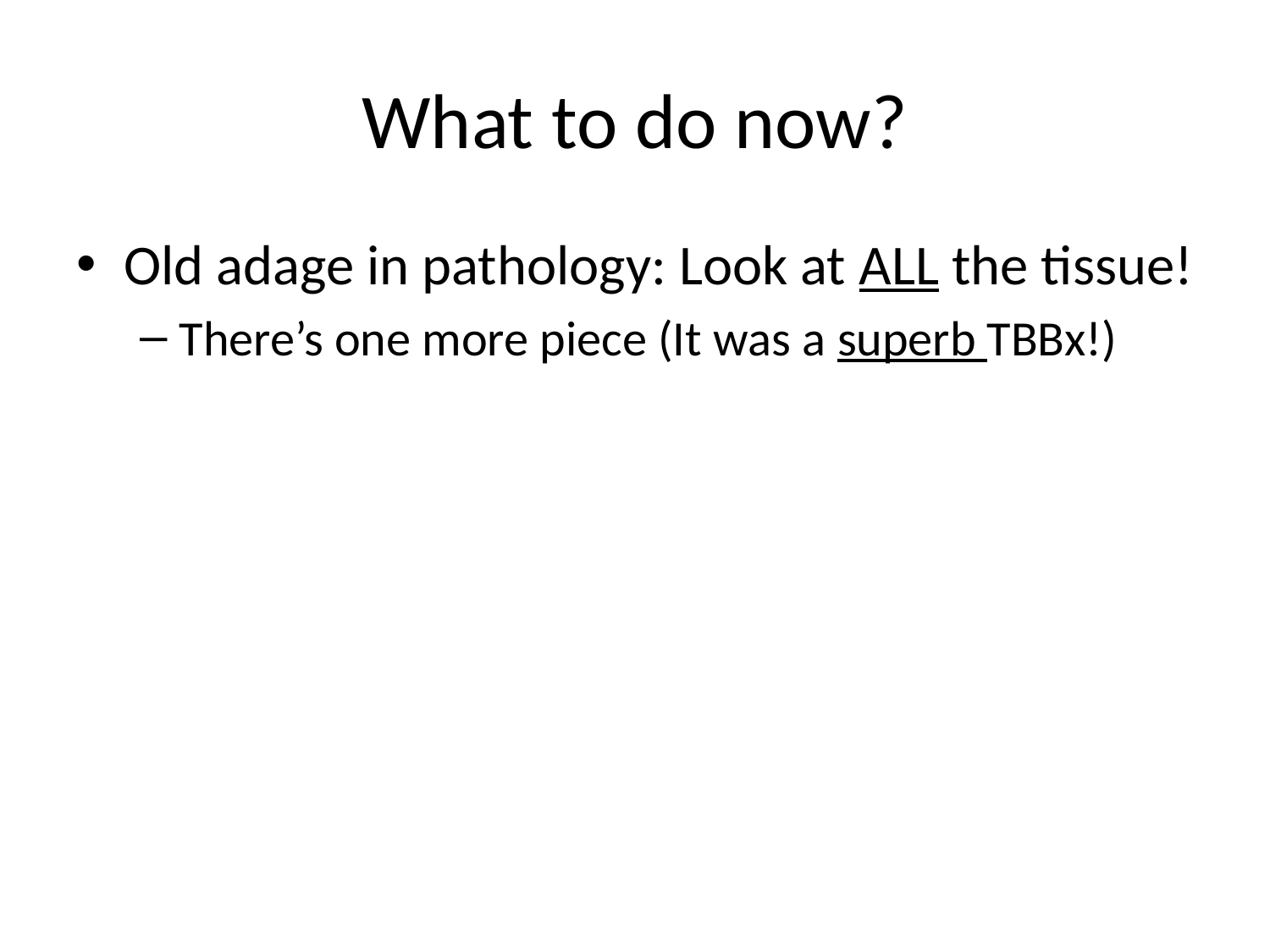

# What to do now?
Old adage in pathology: Look at ALL the tissue!
There’s one more piece (It was a superb TBBx!)